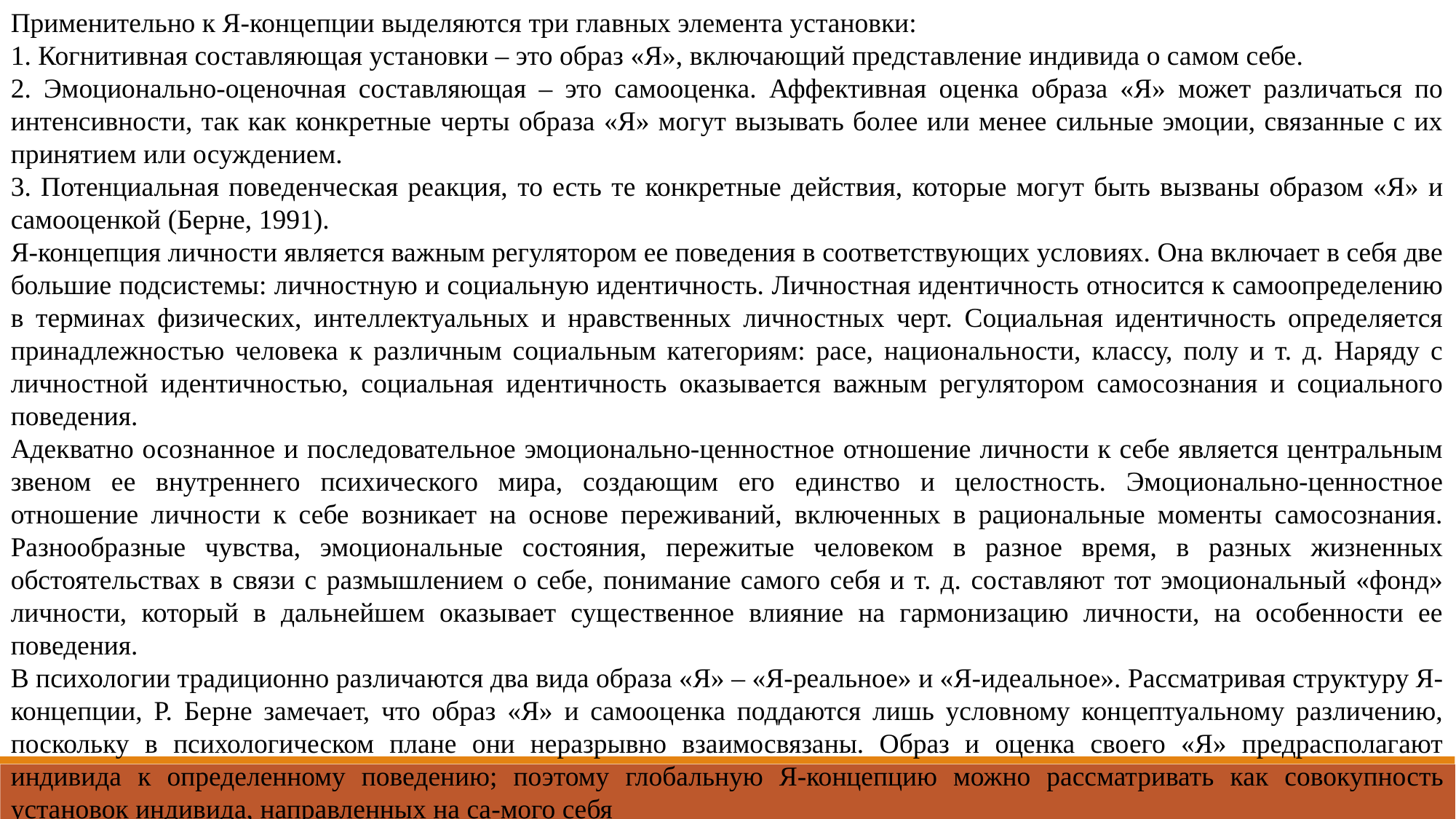

Применительно к Я-концепции выделяются три главных элемента установки:
1. Когнитивная составляющая установки – это образ «Я», включающий представление индивида о самом себе.
2. Эмоционально-оценочная составляющая – это самооценка. Аффективная оценка образа «Я» может различаться по интенсивности, так как конкретные черты образа «Я» могут вызывать более или менее сильные эмоции, связанные с их принятием или осуждением.
3. Потенциальная поведенческая реакция, то есть те конкретные действия, которые могут быть вызваны образом «Я» и самооценкой (Берне, 1991).
Я-концепция личности является важным регулятором ее поведения в соответствующих условиях. Она включает в себя две большие подсистемы: личностную и социальную идентичность. Личностная идентичность относится к самоопределению в терминах физических, интеллектуальных и нравственных личностных черт. Социальная идентичность определяется принадлежностью человека к различным социальным категориям: расе, национальности, классу, полу и т. д. Наряду с личностной идентичностью, социальная идентичность оказывается важным регулятором самосознания и социального поведения.
Адекватно осознанное и последовательное эмоционально-ценностное отношение личности к себе является центральным звеном ее внутреннего психического мира, создающим его единство и целостность. Эмоционально-ценностное отношение личности к себе возникает на основе переживаний, включенных в рациональные моменты самосознания. Разнообразные чувства, эмоциональные состояния, пережитые человеком в разное время, в разных жизненных обстоятельствах в связи с размышлением о себе, понимание самого себя и т. д. составляют тот эмоциональный «фонд» личности, который в дальнейшем оказывает существенное влияние на гармонизацию личности, на особенности ее поведения.
В психологии традиционно различаются два вида образа «Я» – «Я-реальное» и «Я-идеальное». Рассматривая структуру Я-концепции, Р. Берне замечает, что образ «Я» и самооценка поддаются лишь условному концептуальному различению, поскольку в психологическом плане они неразрывно взаимосвязаны. Образ и оценка своего «Я» предрасполагают индивида к определенному поведению; поэтому глобальную Я-концепцию можно рассматривать как совокупность установок индивида, направленных на са-мого себя